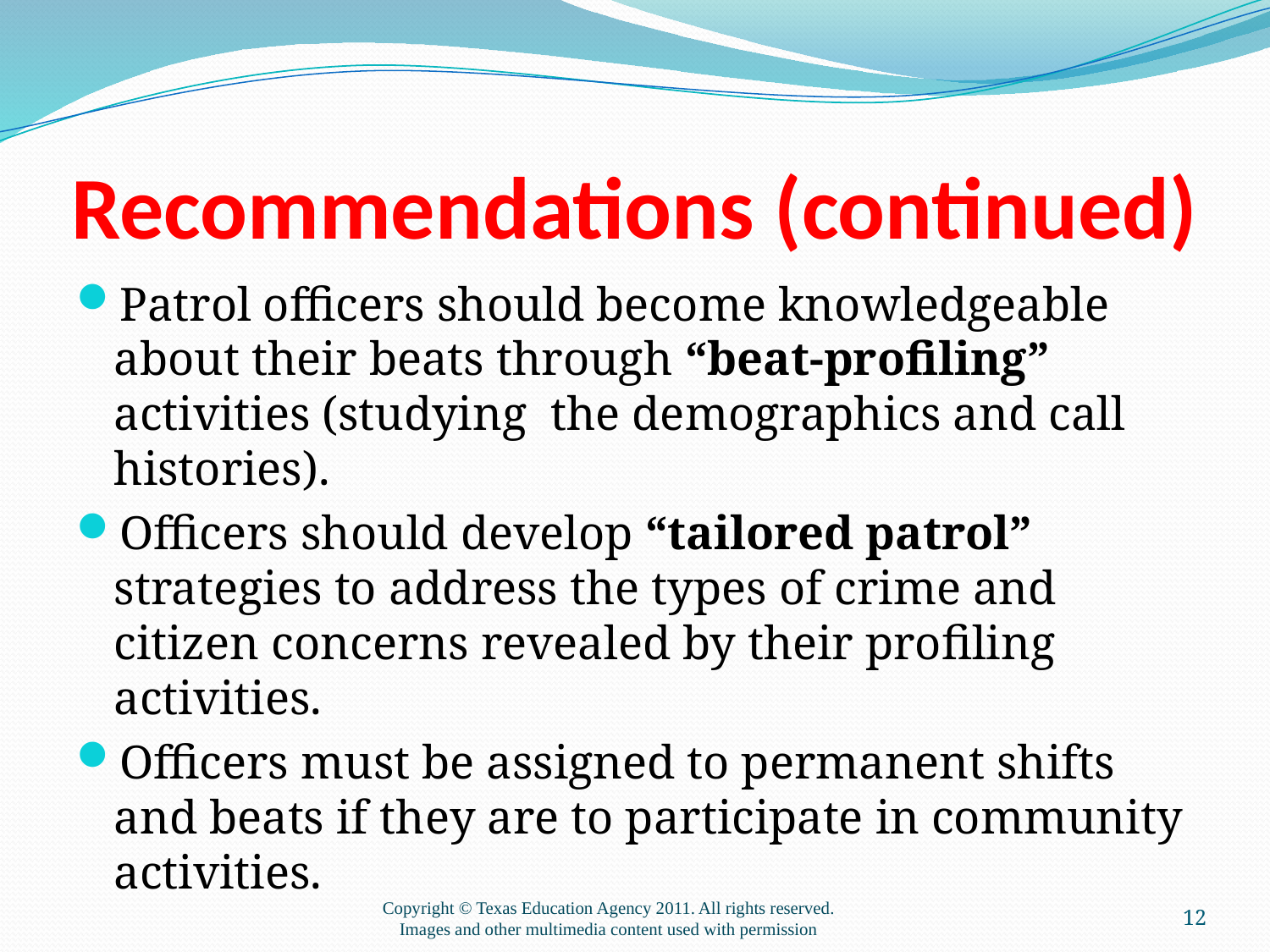

# Recommendations (continued)
Patrol officers should become knowledgeable about their beats through “beat-profiling” activities (studying  the demographics and call histories).
Officers should develop “tailored patrol” strategies to address the types of crime and citizen concerns revealed by their profiling activities.
Officers must be assigned to permanent shifts and beats if they are to participate in community activities.
12
Copyright © Texas Education Agency 2011. All rights reserved.
Images and other multimedia content used with permission